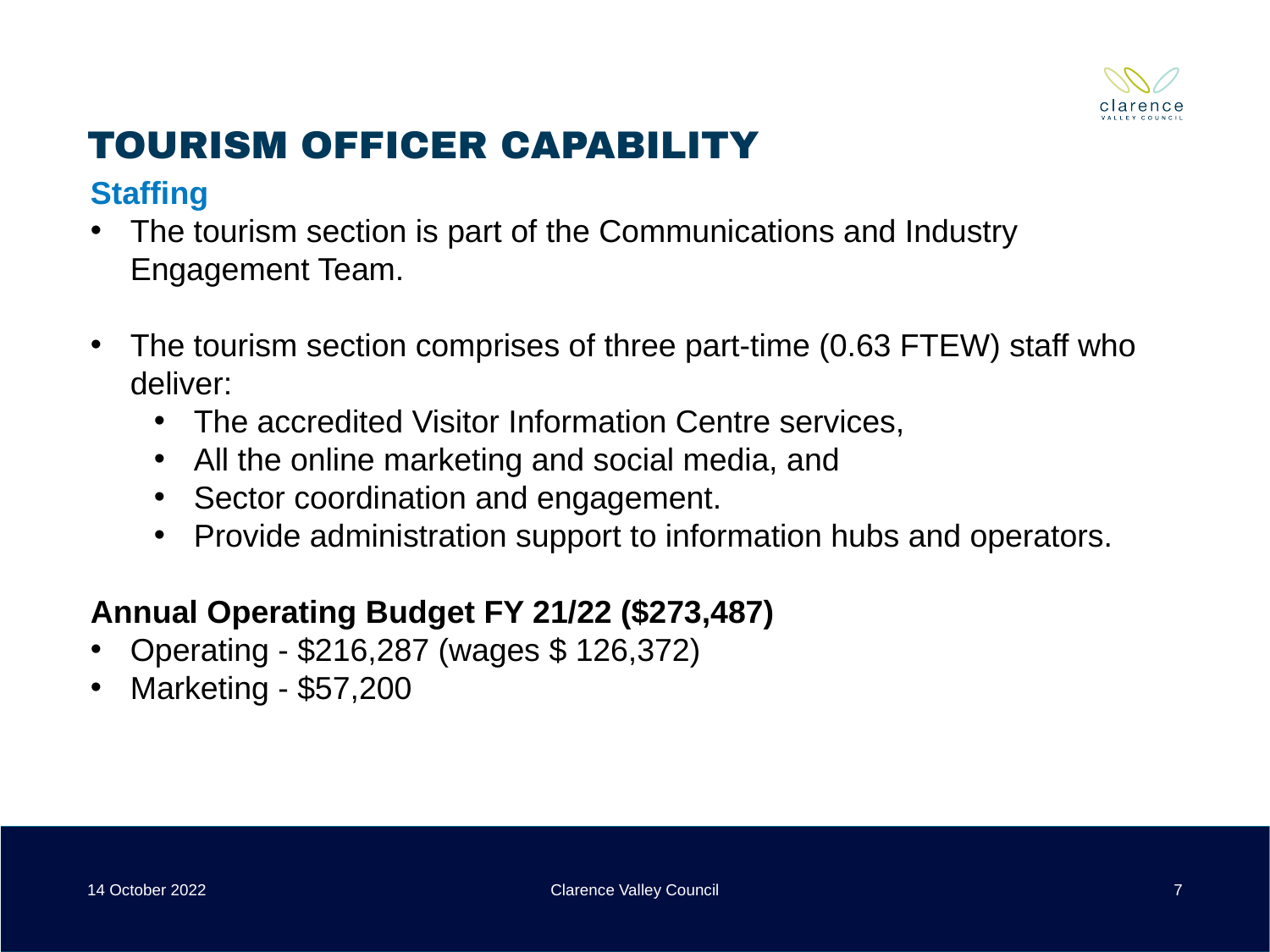

# Tourism Officer Capability
Staffing
The tourism section is part of the Communications and Industry Engagement Team.

The tourism section comprises of three part-time (0.63 FTEW) staff who deliver:
The accredited Visitor Information Centre services,
All the online marketing and social media, and
Sector coordination and engagement.
Provide administration support to information hubs and operators.

Annual Operating Budget FY 21/22 ($273,487)
Operating - $216,287 (wages $ 126,372)
Marketing - $57,200

7
14 October 2022
Clarence Valley Council